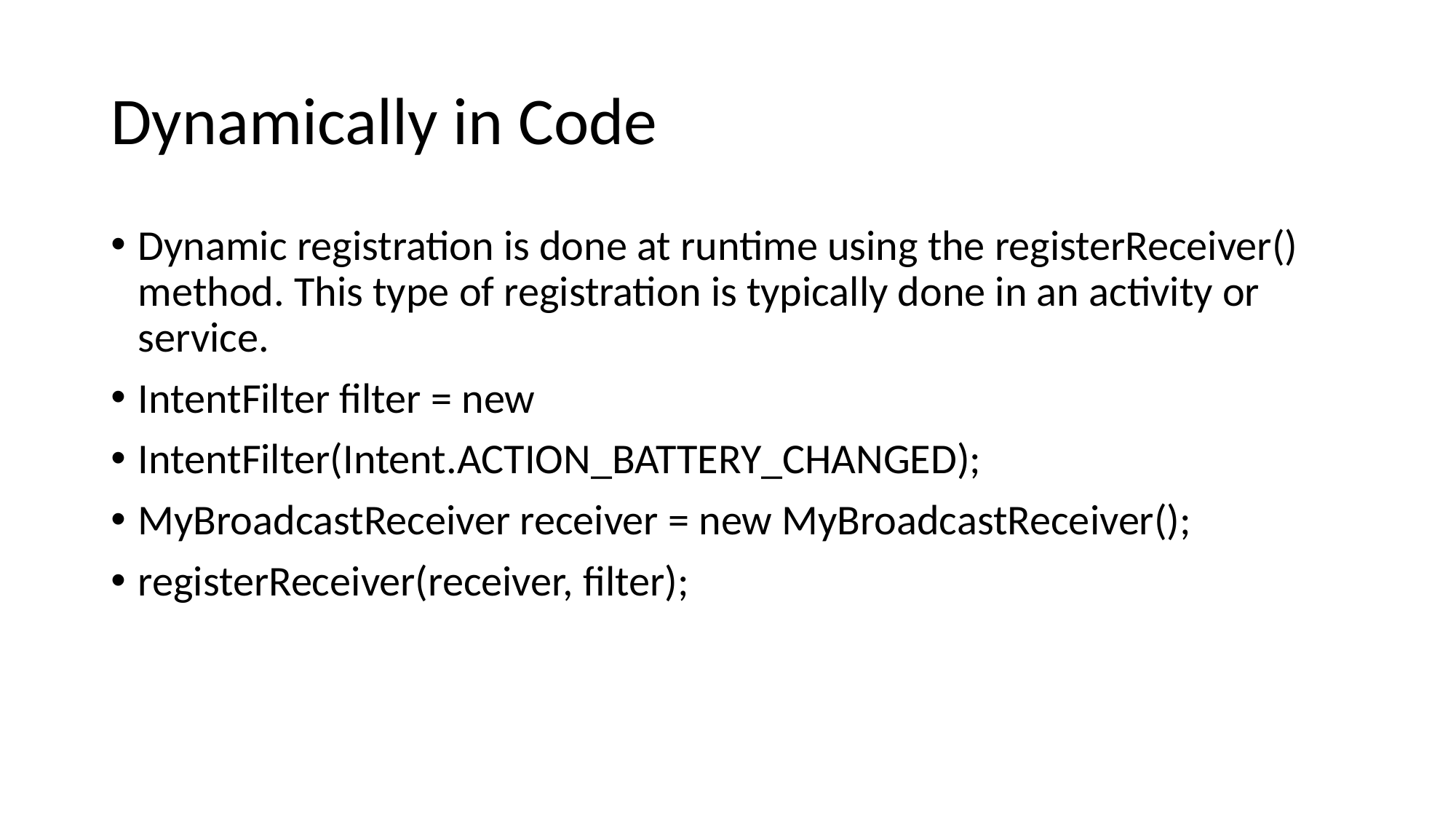

# Dynamically in Code
Dynamic registration is done at runtime using the registerReceiver() method. This type of registration is typically done in an activity or service.
IntentFilter filter = new
IntentFilter(Intent.ACTION_BATTERY_CHANGED);
MyBroadcastReceiver receiver = new MyBroadcastReceiver();
registerReceiver(receiver, filter);